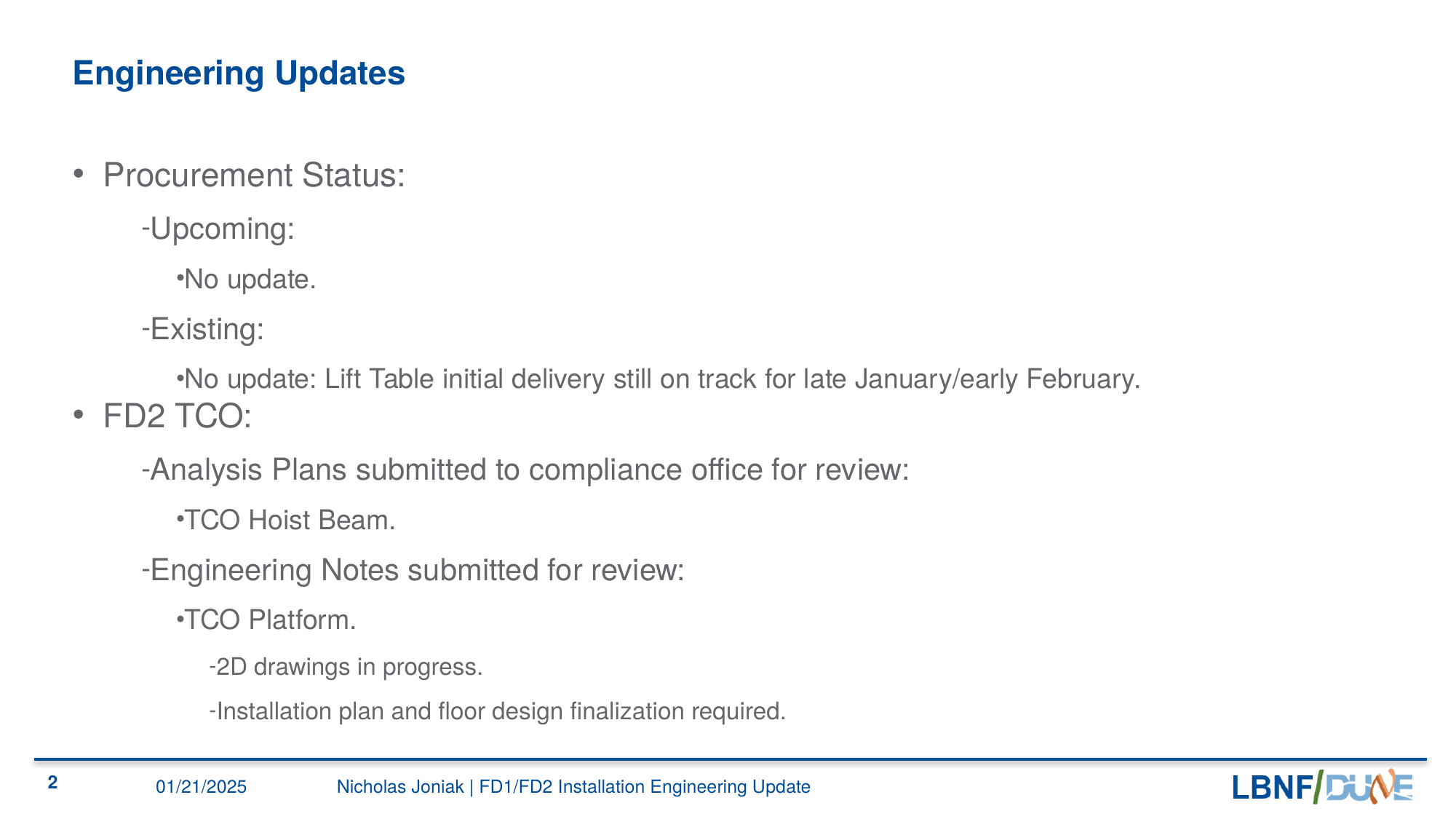

# Engineering Updates
Procurement Status:
Upcoming:
No update.
Existing:
No update: Lift Table initial delivery still on track for late January/early February.
FD2 TCO:
Analysis Plans submitted to compliance office for review:
TCO Hoist Beam.
Engineering Notes submitted for review:
TCO Platform.
2D drawings in progress.
Installation plan and floor design finalization required.

2
01/21/2025
Nicholas Joniak | FD1/FD2 Installation Engineering Update